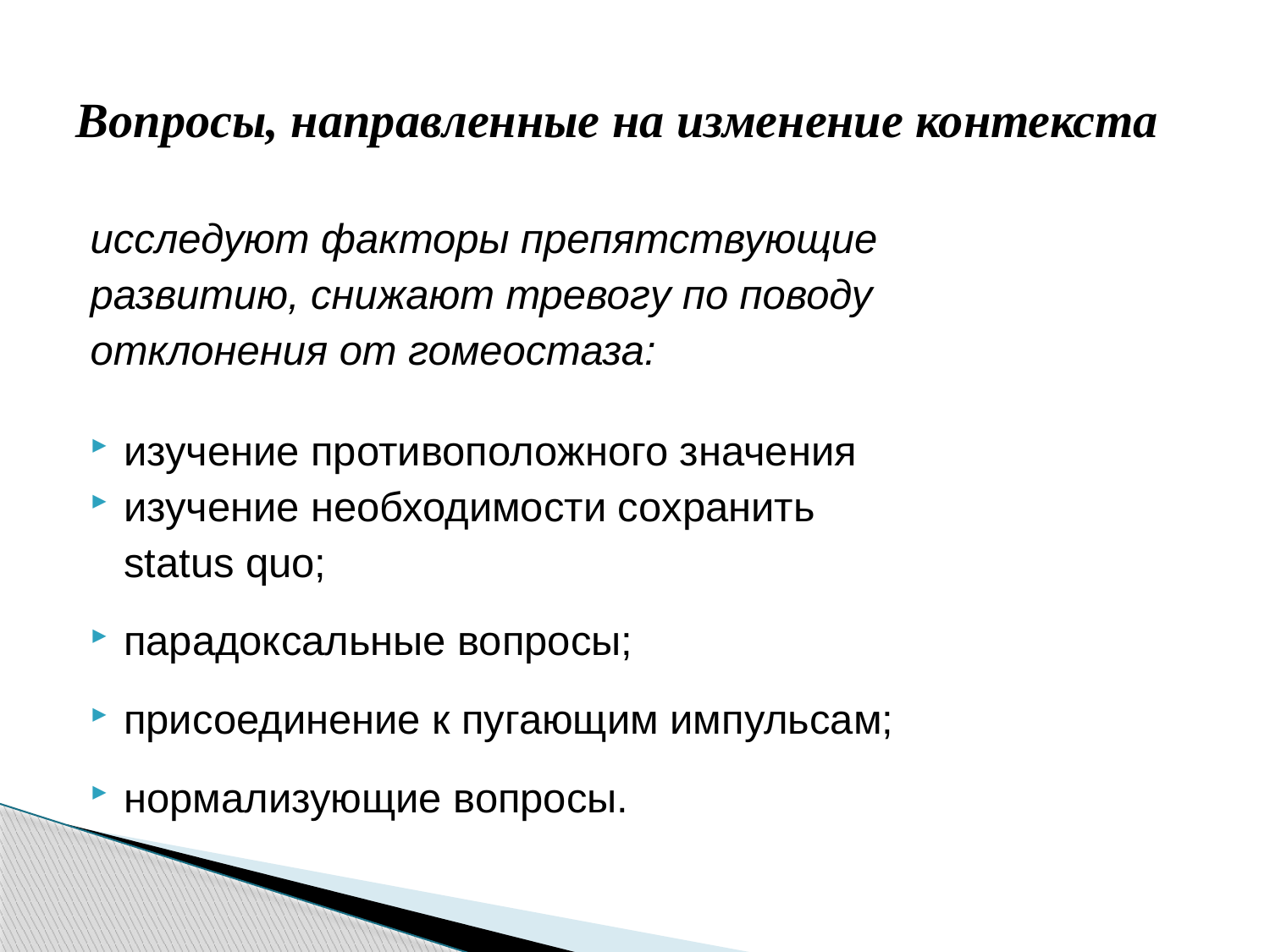

# Вопросы, направленные на изменение контекста
исследуют факторы препятствующие
развитию, снижают тревогу по поводу
отклонения от гомеостаза:

изучение противоположного значения
изучение необходимости сохранить
	status quo;

парадоксальные вопросы;

присоединение к пугающим импульсам;

нормализующие вопросы.